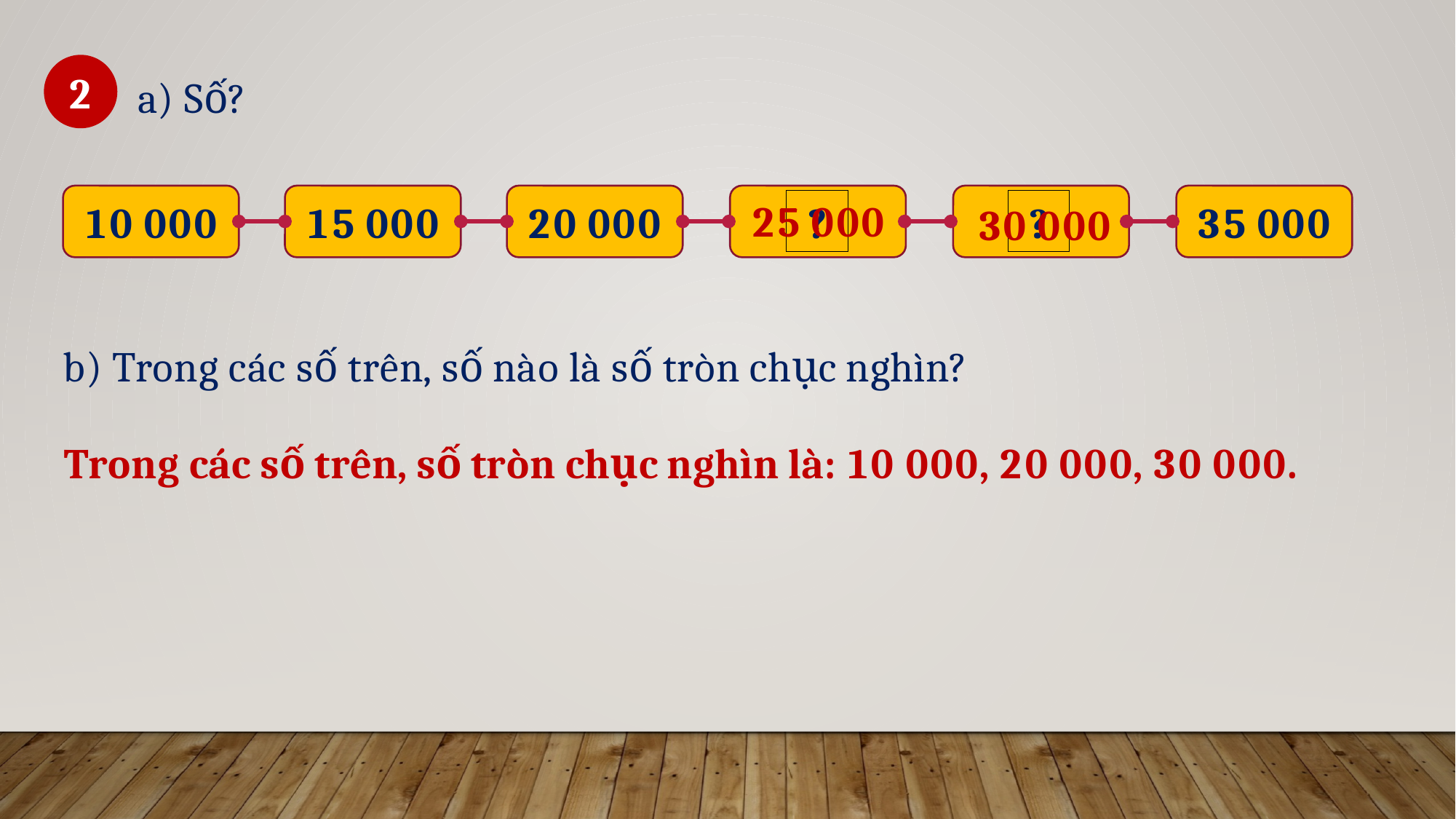

2
a) Số?
10 000
15 000
20 000

35 000
25 000
?
?
30 000
b) Trong các số trên, số nào là số tròn chục nghìn?
Trong các số trên, số tròn chục nghìn là: 10 000, 20 000, 30 000.